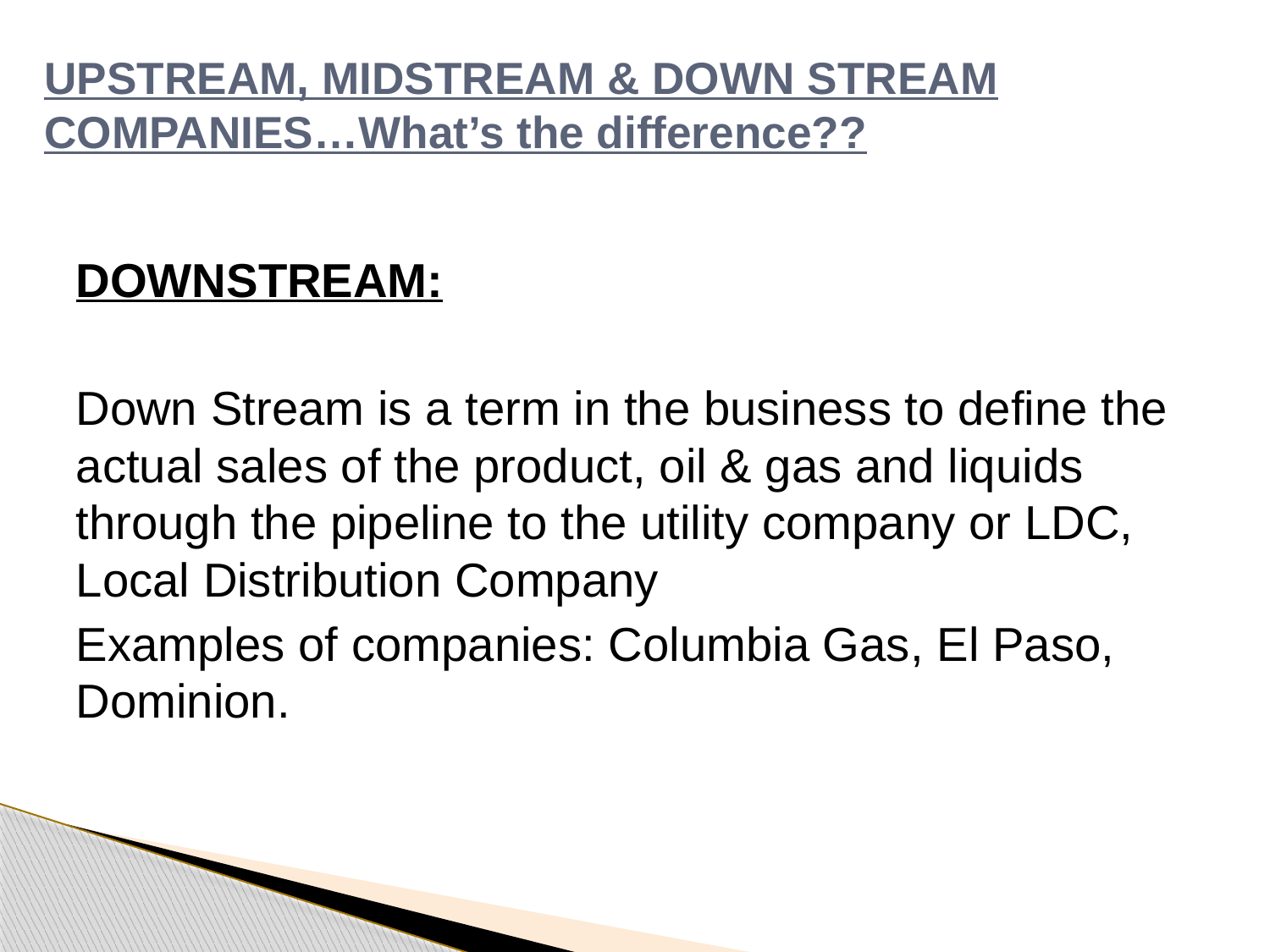

# UPSTREAM, MIDSTREAM & DOWN STREAM COMPANIES…What’s the difference??
DOWNSTREAM:

Down Stream is a term in the business to define the actual sales of the product, oil & gas and liquids through the pipeline to the utility company or LDC, Local Distribution Company
Examples of companies: Columbia Gas, El Paso, Dominion.